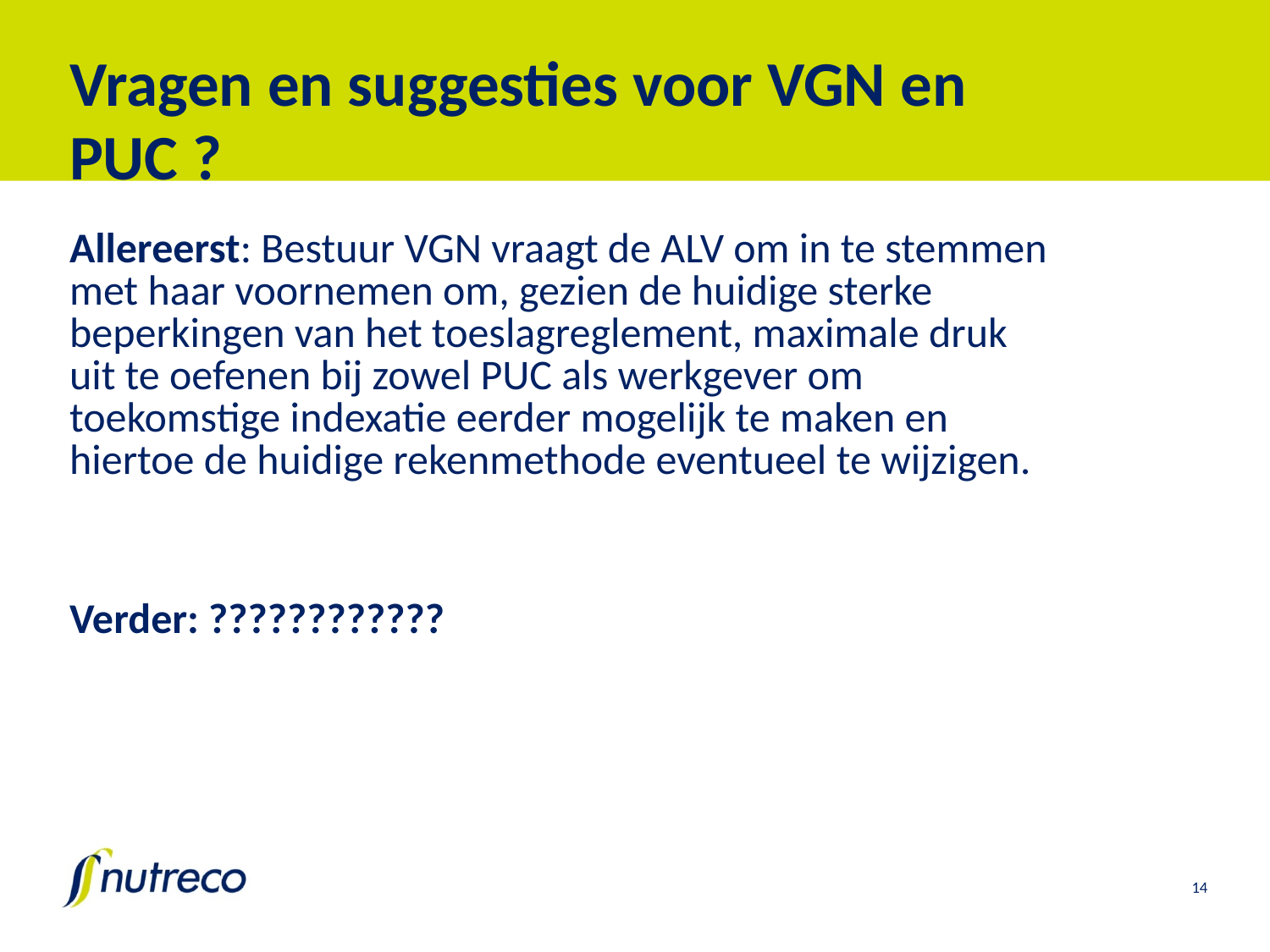

# Vragen en suggesties voor VGN en PUC ?
Allereerst: Bestuur VGN vraagt de ALV om in te stemmen met haar voornemen om, gezien de huidige sterke beperkingen van het toeslagreglement, maximale druk uit te oefenen bij zowel PUC als werkgever om toekomstige indexatie eerder mogelijk te maken en hiertoe de huidige rekenmethode eventueel te wijzigen.

Verder: ????????????
14